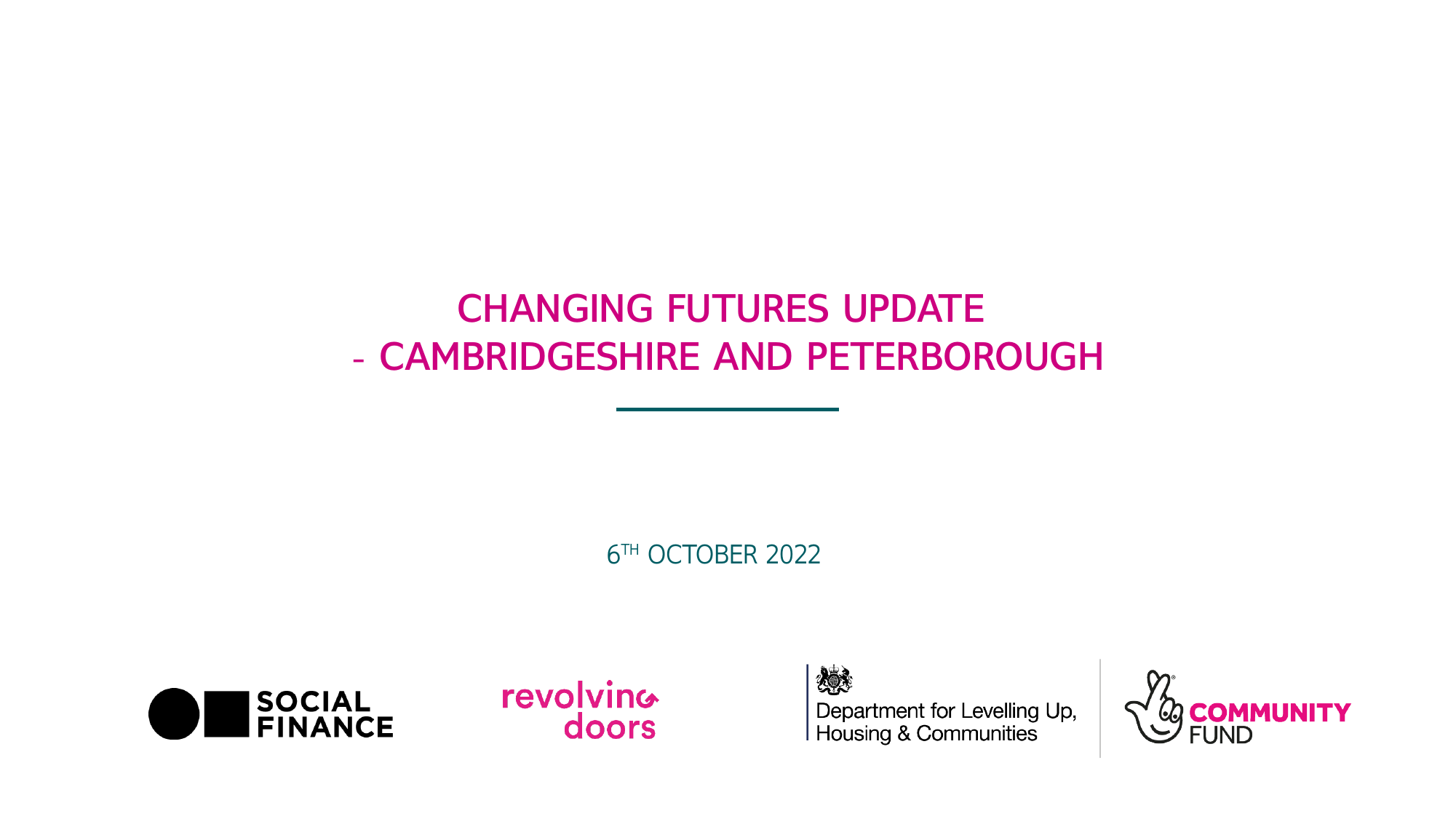

# Changing Futures Update - Cambridgeshire and PETERBOROUGH
6th October 2022